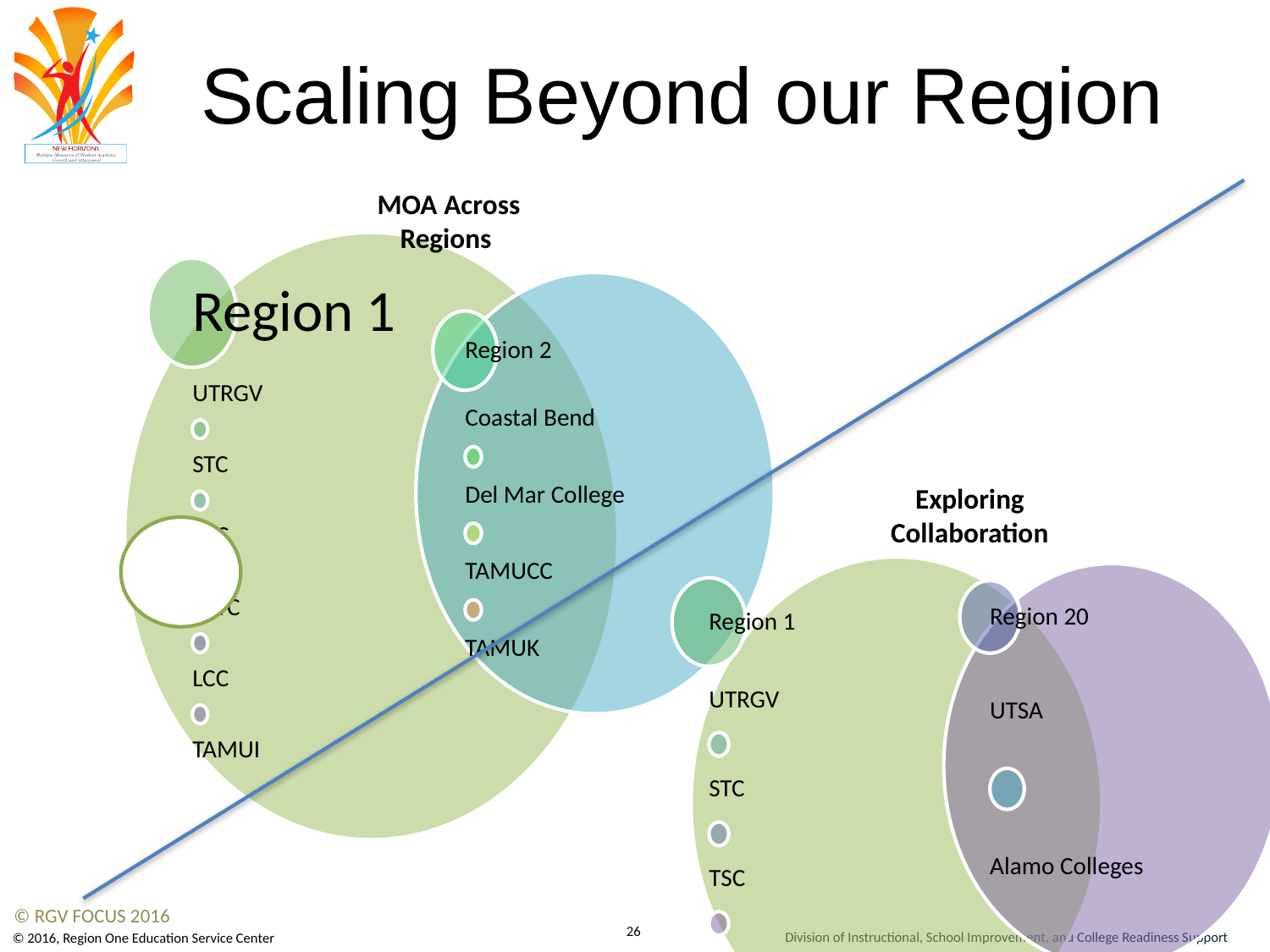

# Scaling Beyond our Region
MOA Across Regions
Region 2
Coastal Bend
Del Mar College
TAMUCC
TAMUK
Region 1
UTRGV
STC
TSC
TSTC
LCC
TAMUI

Exploring Collaboration
Region 1
UTRGV
STC
TSC
TSTC
Region 20
UTSA
Alamo Colleges

© RGV FOCUS 2016